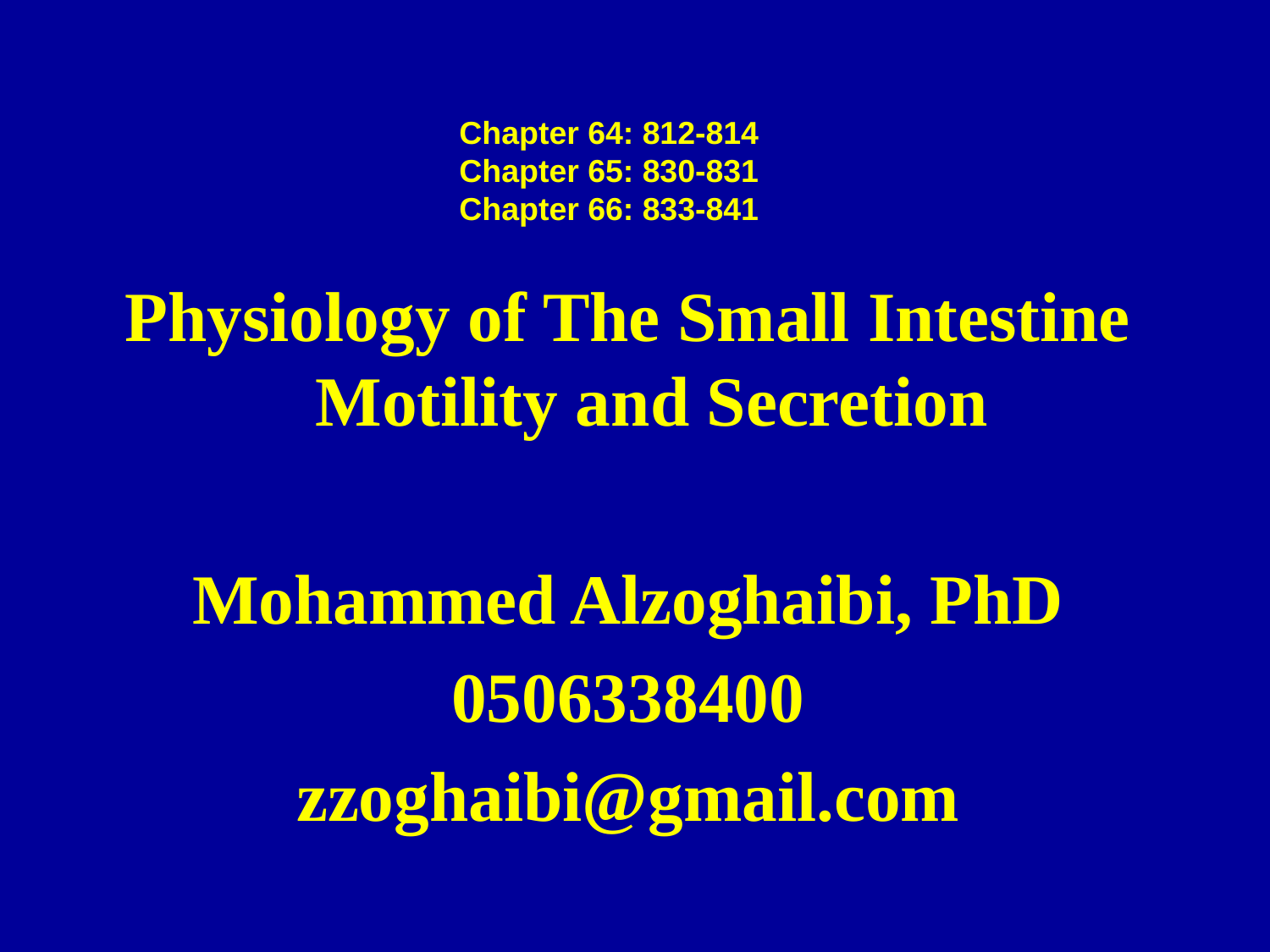

Chapter 64: 812-814
Chapter 65: 830-831
Chapter 66: 833-841

Physiology of The Small Intestine Motility and Secretion

Mohammed Alzoghaibi, PhD
0506338400
zzoghaibi@gmail.com